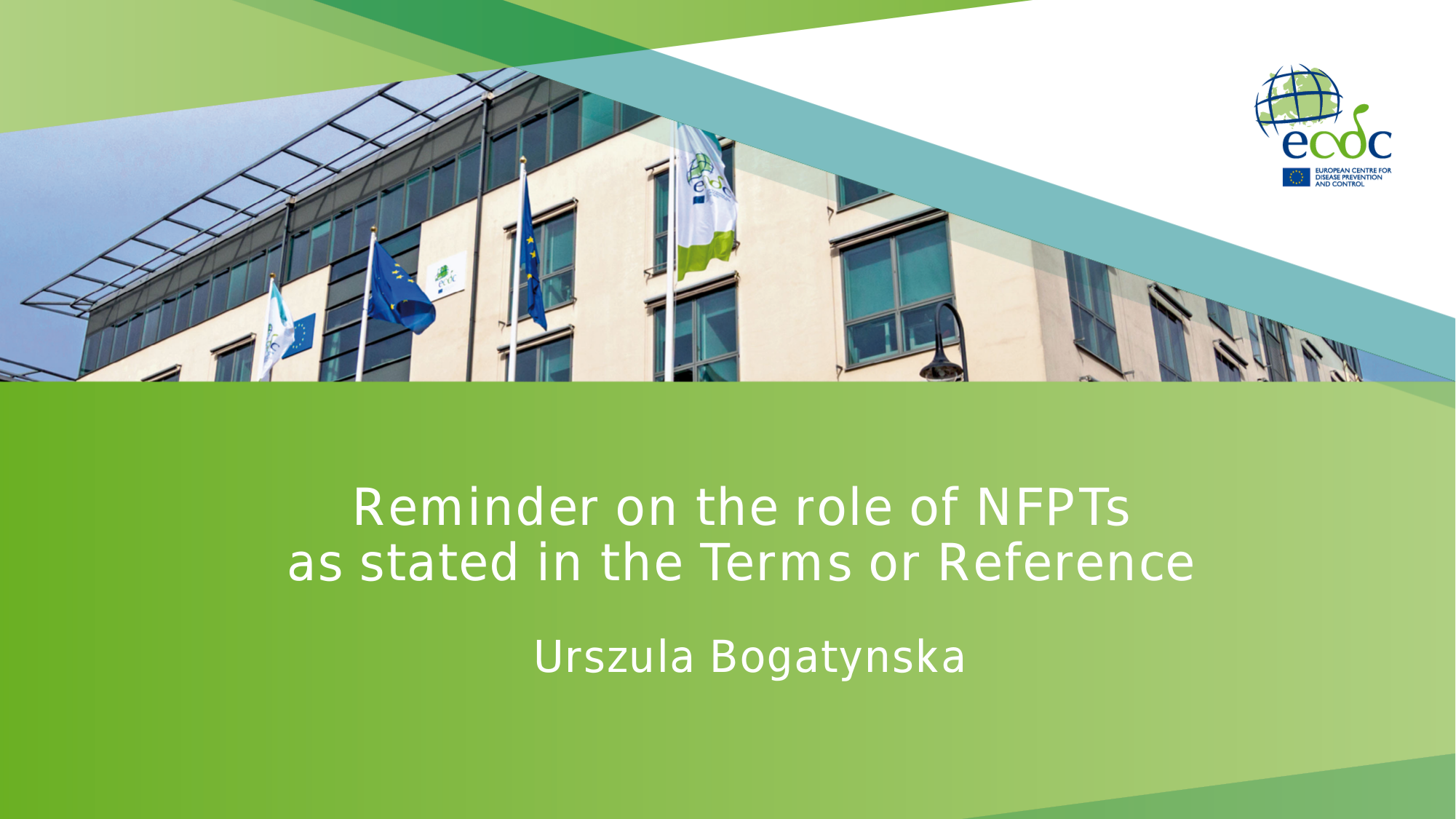

# Reminder on the role of NFPTs as stated in the Terms or Reference Urszula Bogatynska